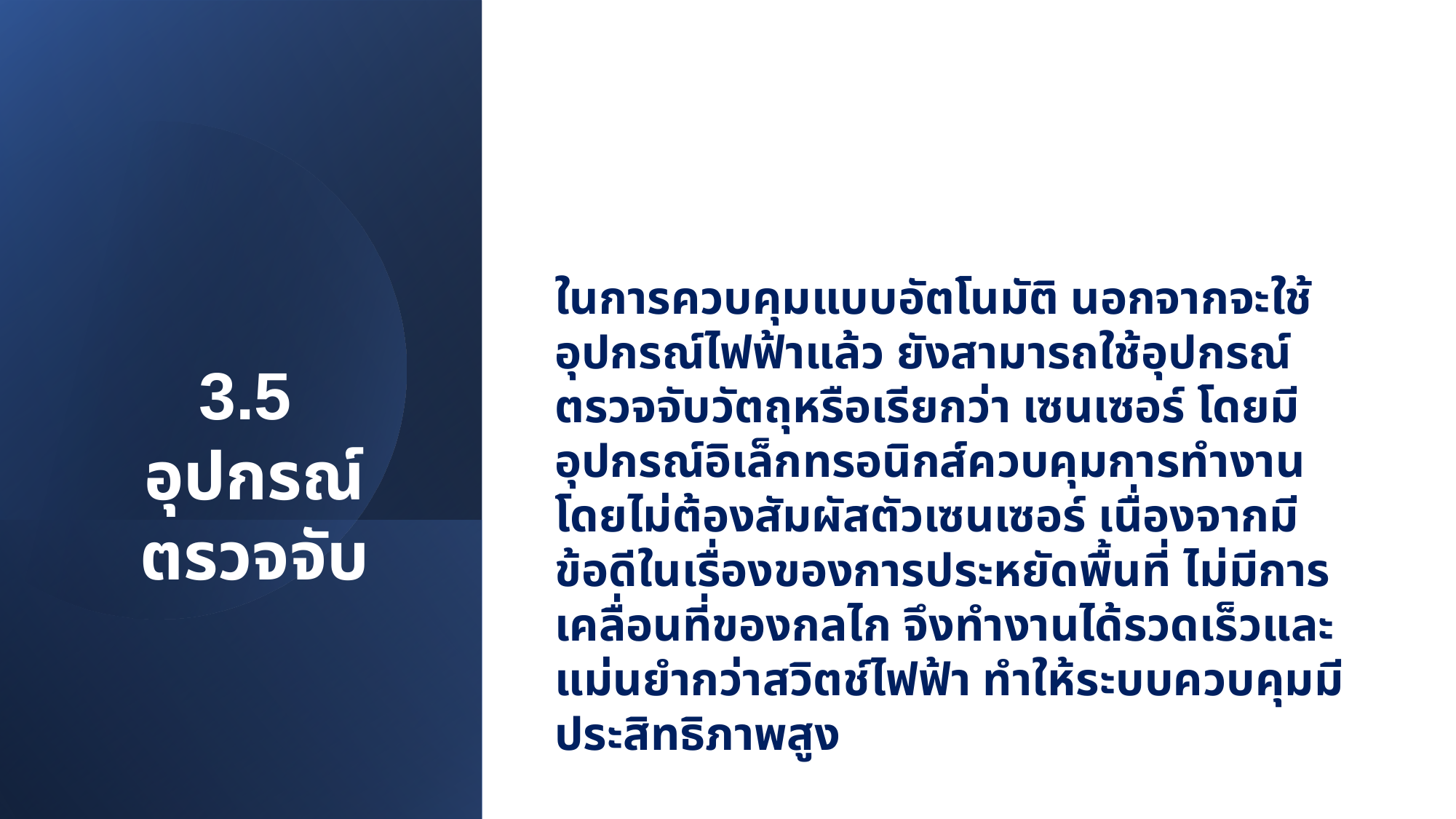

ในการควบคุมแบบอัตโนมัติ นอกจากจะใช้อุปกรณ์ไฟฟ้าแล้ว ยังสามารถใช้อุปกรณ์ตรวจจับวัตถุหรือเรียกว่า เซนเซอร์ โดยมีอุปกรณ์อิเล็กทรอนิกส์ควบคุมการทำงานโดยไม่ต้องสัมผัสตัวเซนเซอร์ เนื่องจากมีข้อดีในเรื่องของการประหยัดพื้นที่ ไม่มีการเคลื่อนที่ของกลไก จึงทำงานได้รวดเร็วและแม่นยำกว่าสวิตช์ไฟฟ้า ทำให้ระบบควบคุมมีประสิทธิภาพสูง
3.5
อุปกรณ์ตรวจจับ